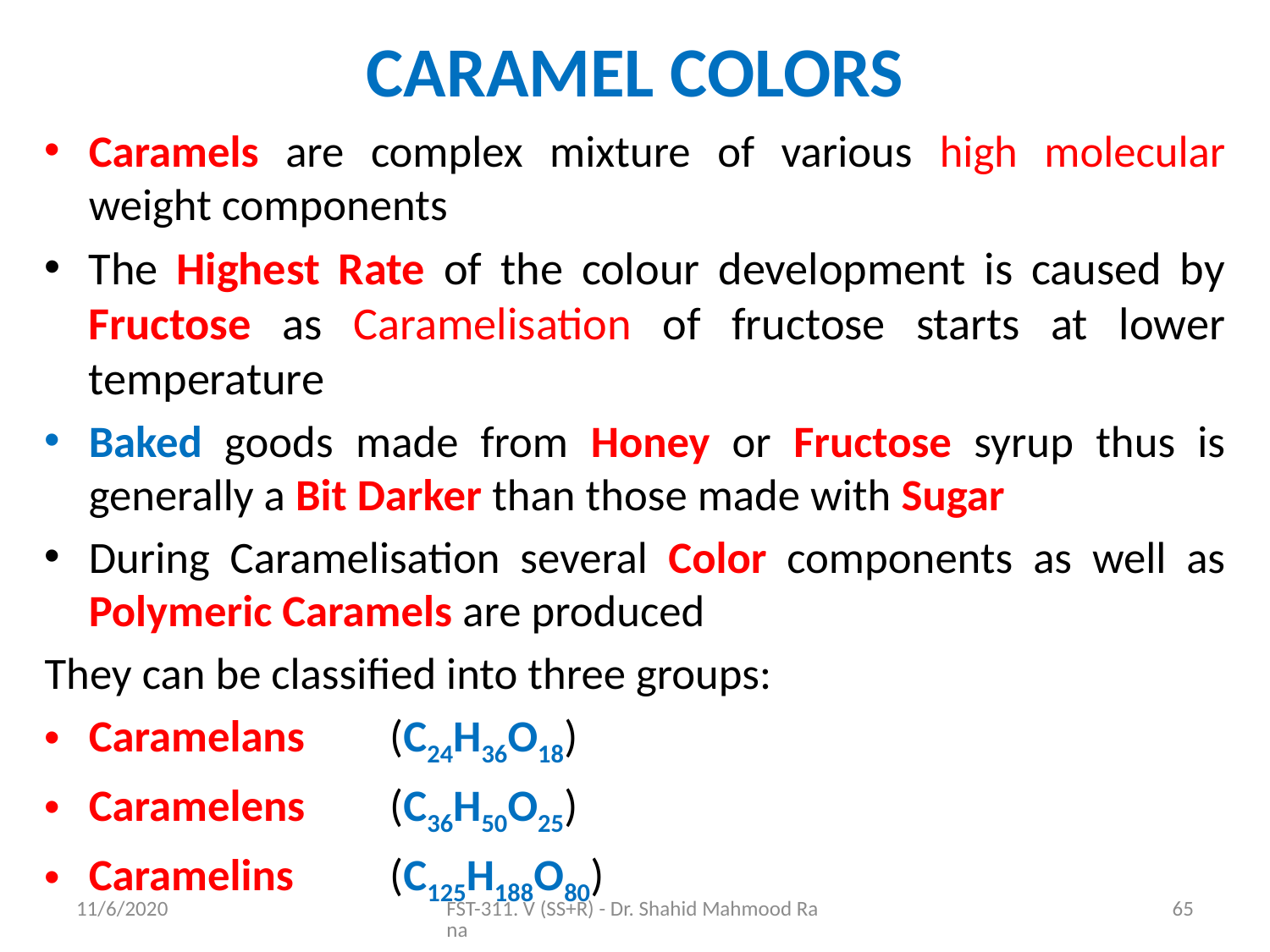

# CARAMEL COLORS
Caramels are complex mixture of various high molecular weight components
The Highest Rate of the colour development is caused by Fructose as Caramelisation of fructose starts at lower temperature
Baked goods made from Honey or Fructose syrup thus is generally a Bit Darker than those made with Sugar
During Caramelisation several Color components as well as Polymeric Caramels are produced
They can be classified into three groups:
Caramelans 		(C24H36O18)
Caramelens 		(C36H50O25)
Caramelins 		(C125H188O80)

11/6/2020
FST-311. V (SS+R) - Dr. Shahid Mahmood Rana
65